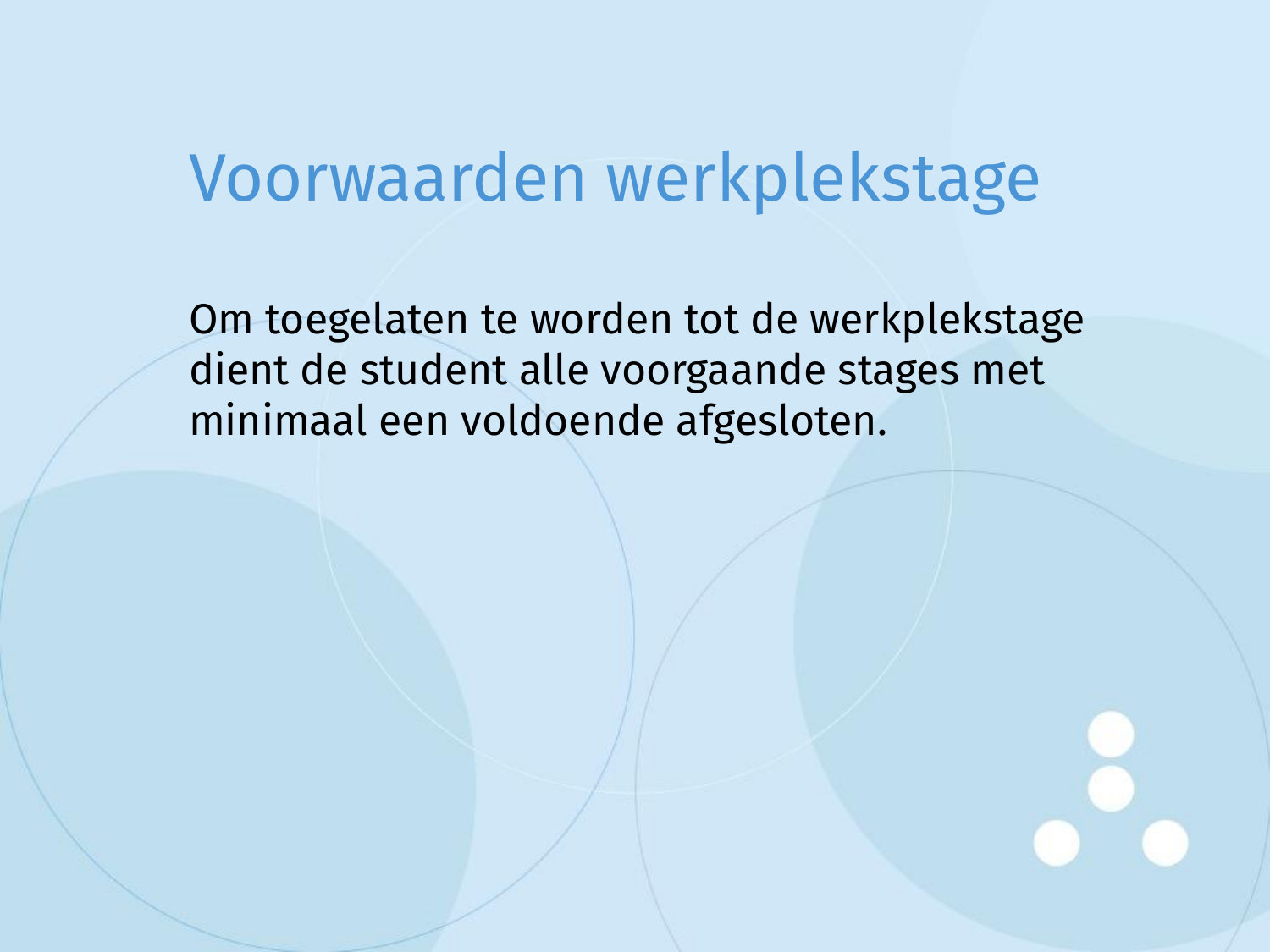

# Voorwaarden werkplekstage

Om toegelaten te worden tot de werkplekstage dient de student alle voorgaande stages met minimaal een voldoende afgesloten.